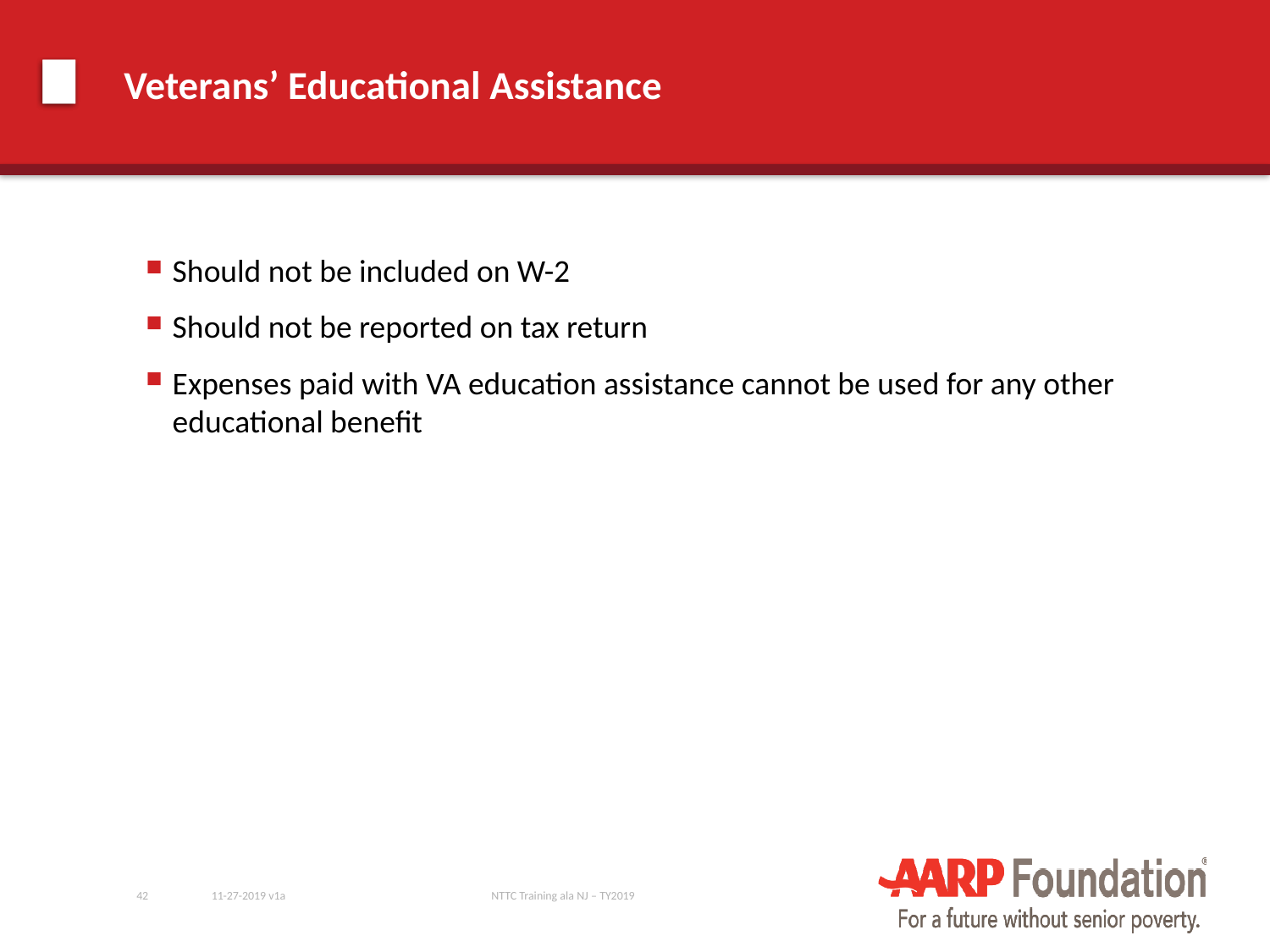

# Veterans’ Educational Assistance
Should not be included on W-2
Should not be reported on tax return
Expenses paid with VA education assistance cannot be used for any other educational benefit

42
11-27-2019 v1a
NTTC Training ala NJ – TY2019